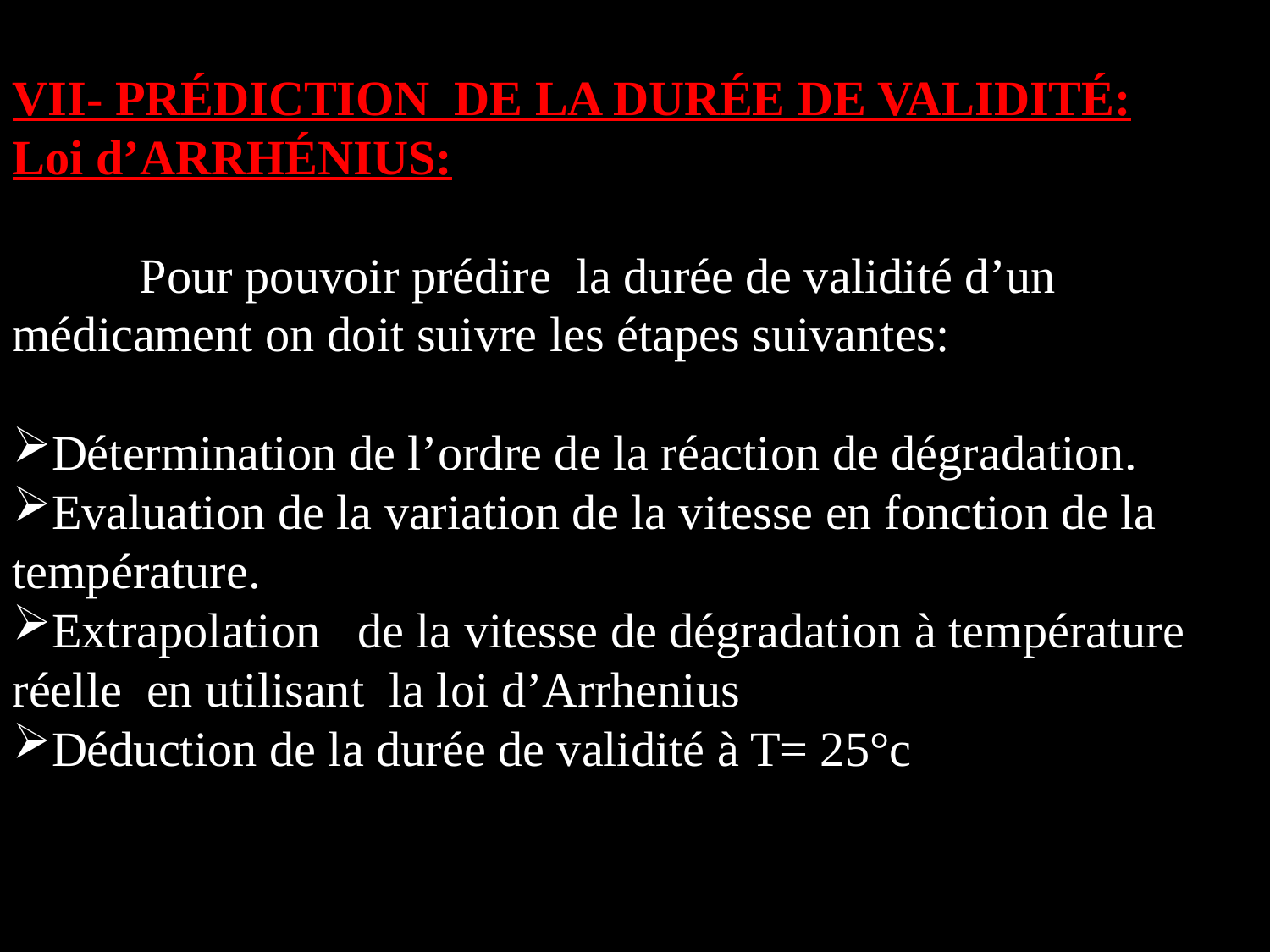

VII- PRÉDICTION  DE LA DURÉE DE VALIDITÉ:
Loi d’ARRHÉNIUS:

 	Pour pouvoir prédire  la durée de validité d’un médicament on doit suivre les étapes suivantes:

Détermination de l’ordre de la réaction de dégradation.
Evaluation de la variation de la vitesse en fonction de la température.
Extrapolation   de la vitesse de dégradation à température réelle  en utilisant  la loi d’Arrhenius
Déduction de la durée de validité à T= 25°c